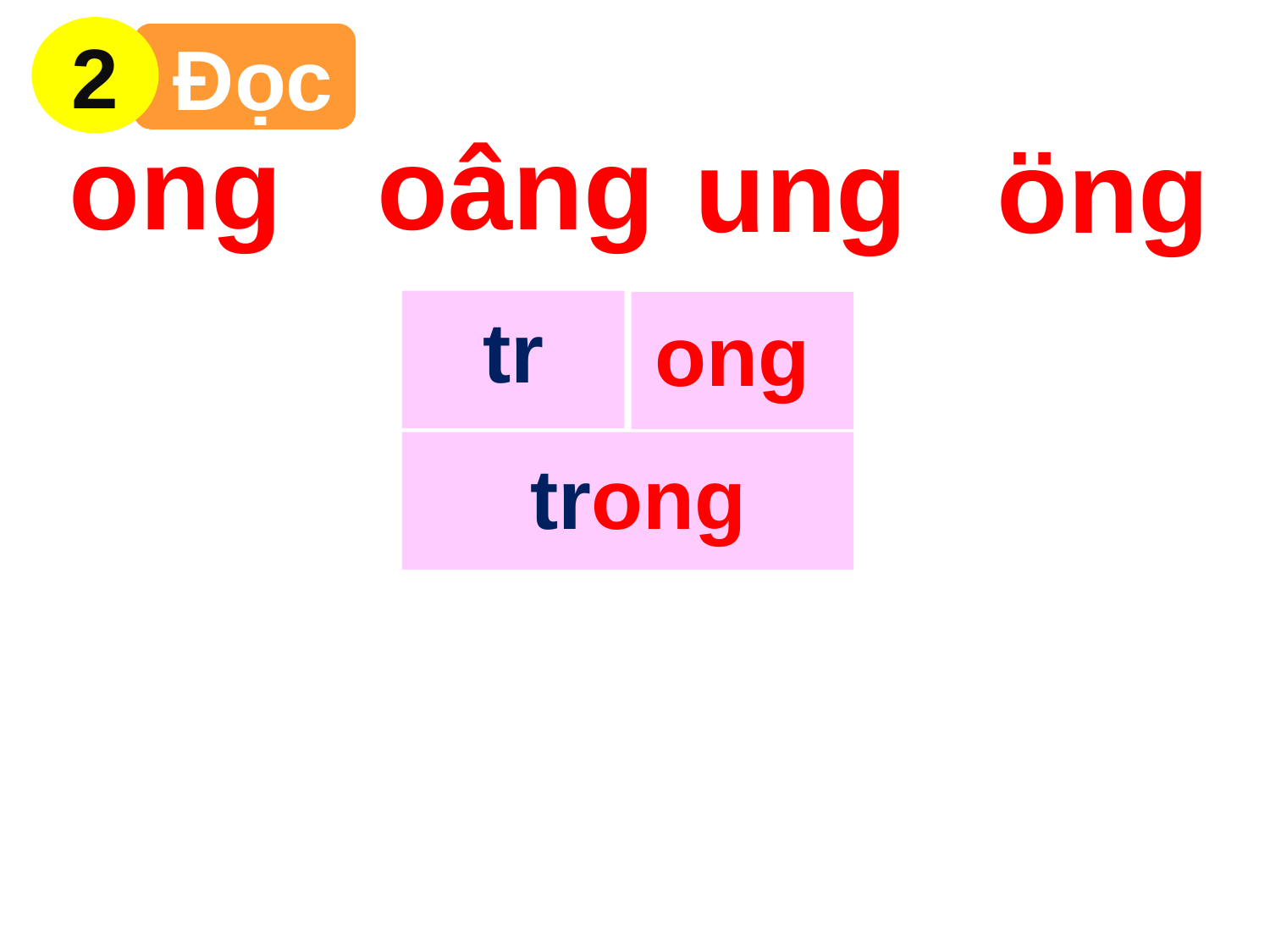

2
 Đọc
ong
oâng
ung
öng

tr
ong
trong